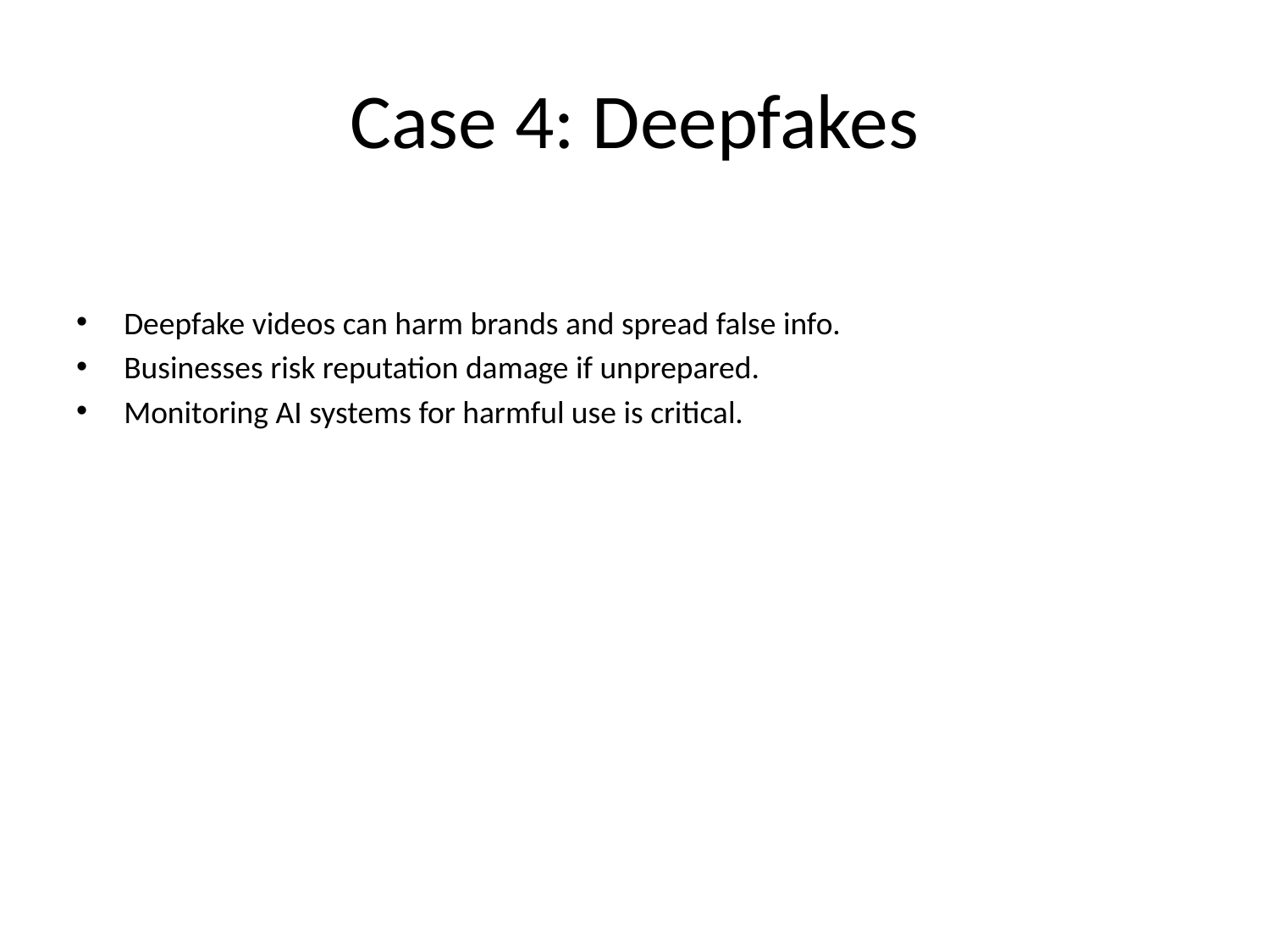

# Case 4: Deepfakes

Deepfake videos can harm brands and spread false info.
Businesses risk reputation damage if unprepared.
Monitoring AI systems for harmful use is critical.